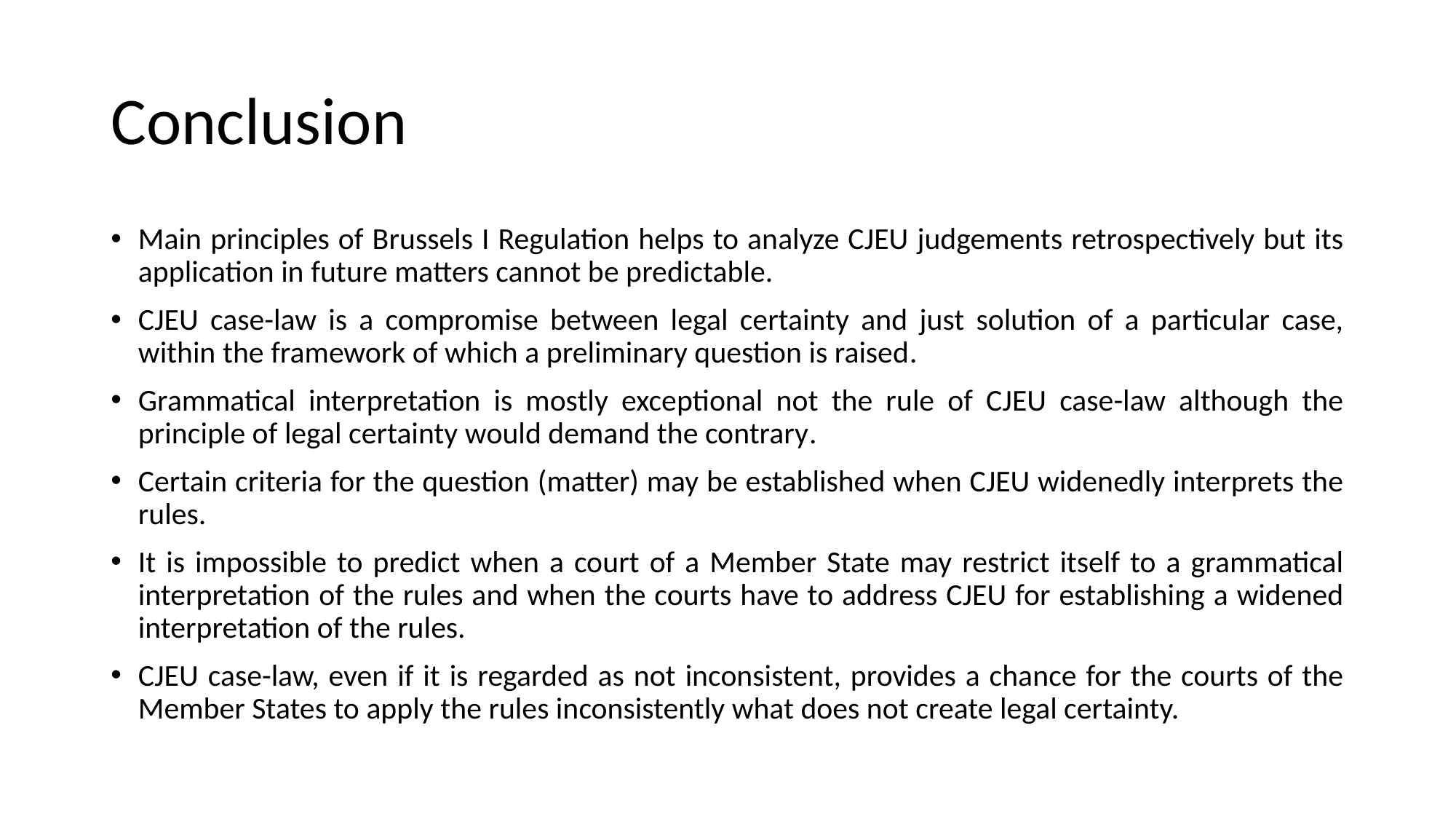

# Conclusion
Main principles of Brussels I Regulation helps to analyze CJEU judgements retrospectively but its application in future matters cannot be predictable.
CJEU case-law is a compromise between legal certainty and just solution of a particular case, within the framework of which a preliminary question is raised.
Grammatical interpretation is mostly exceptional not the rule of CJEU case-law although the principle of legal certainty would demand the contrary.
Certain criteria for the question (matter) may be established when CJEU widenedly interprets the rules.
It is impossible to predict when a court of a Member State may restrict itself to a grammatical interpretation of the rules and when the courts have to address CJEU for establishing a widened interpretation of the rules.
CJEU case-law, even if it is regarded as not inconsistent, provides a chance for the courts of the Member States to apply the rules inconsistently what does not create legal certainty.